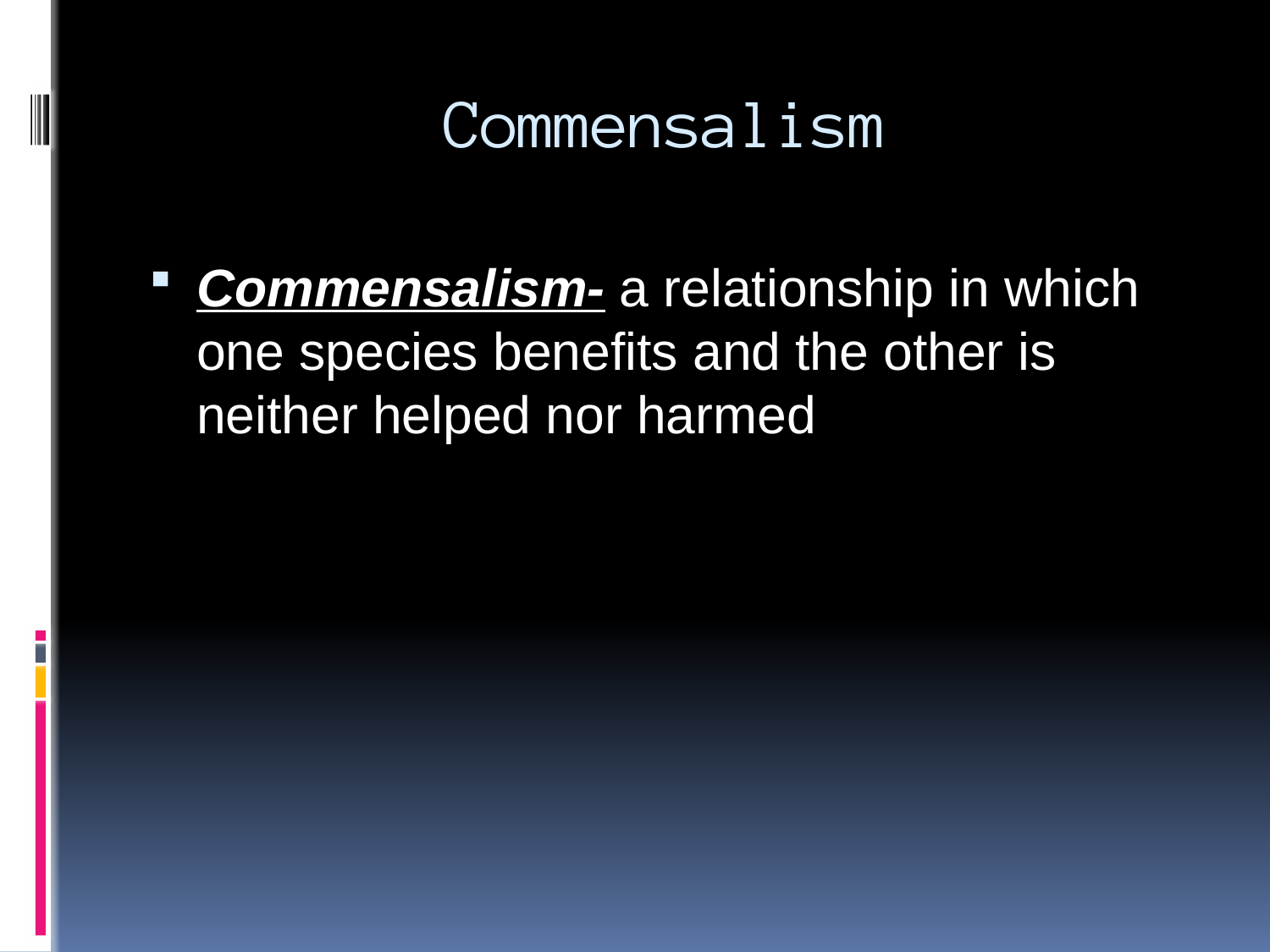

# Commensalism
Commensalism- a relationship in which one species benefits and the other is neither helped nor harmed